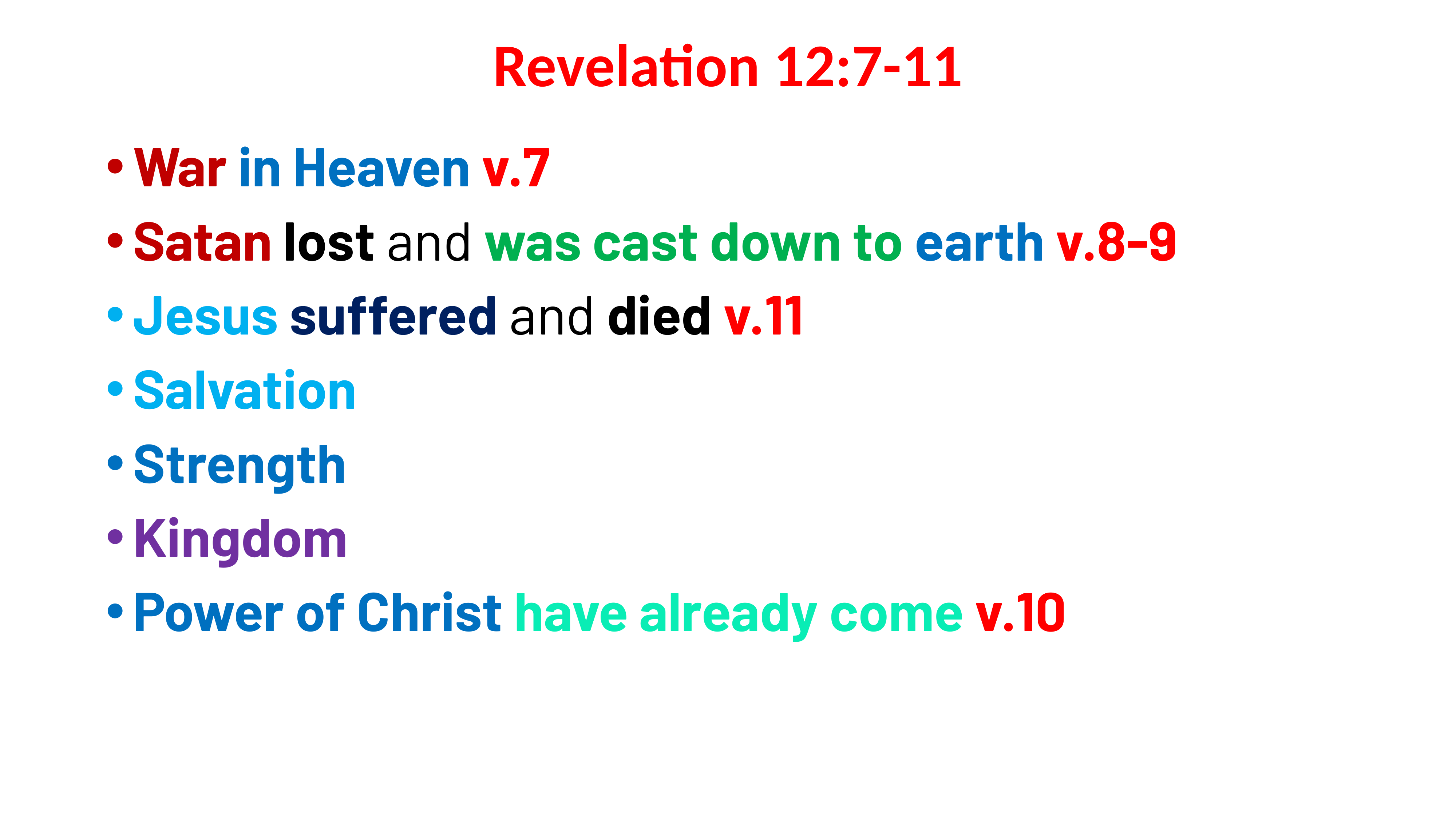

# Revelation 12:7-11
War in Heaven v.7
Satan lost and was cast down to earth v.8-9
Jesus suffered and died v.11
Salvation
Strength
Kingdom
Power of Christ have already come v.10